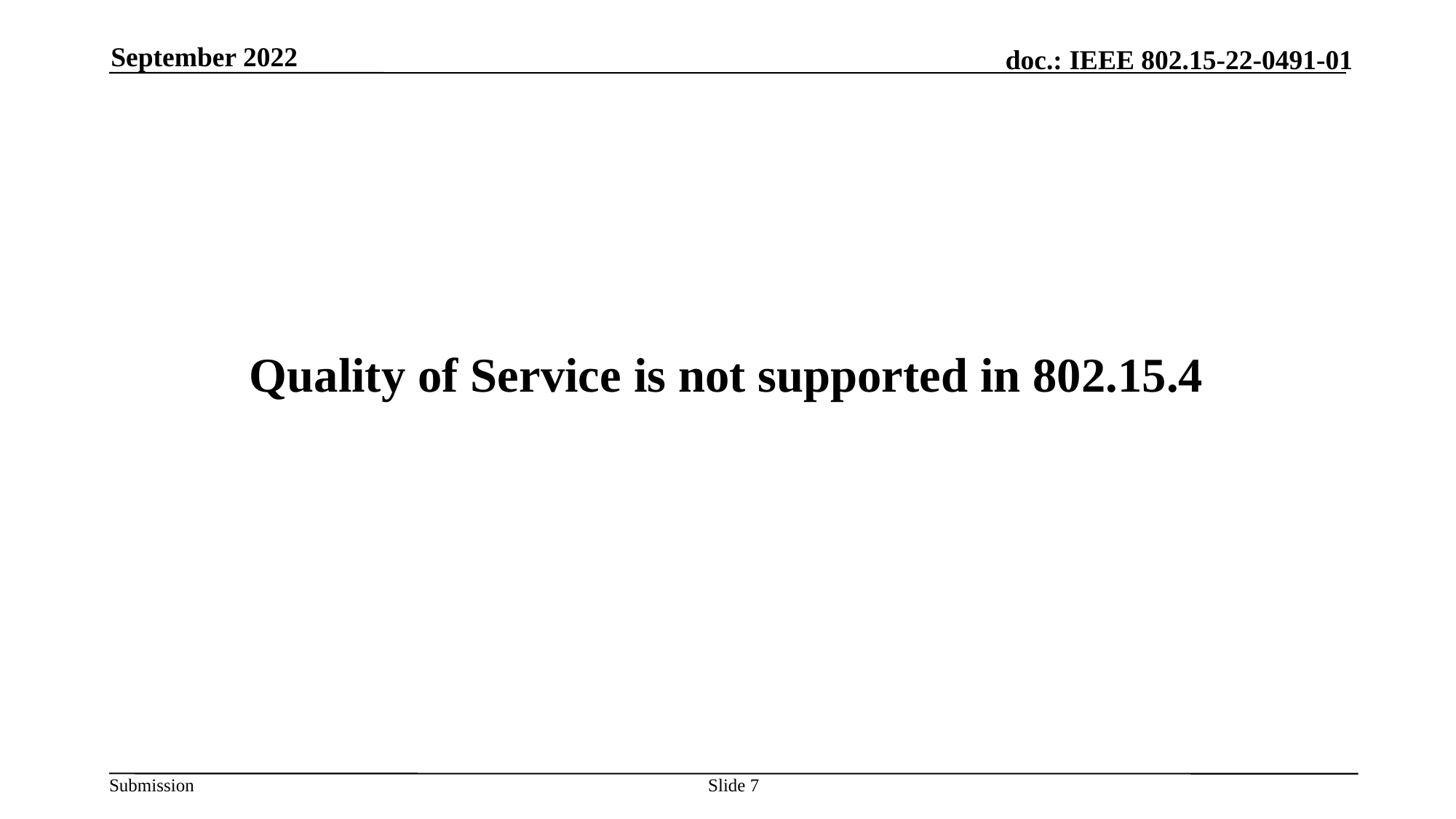

September 2022
# Quality of Service is not supported in 802.15.4
Slide 7